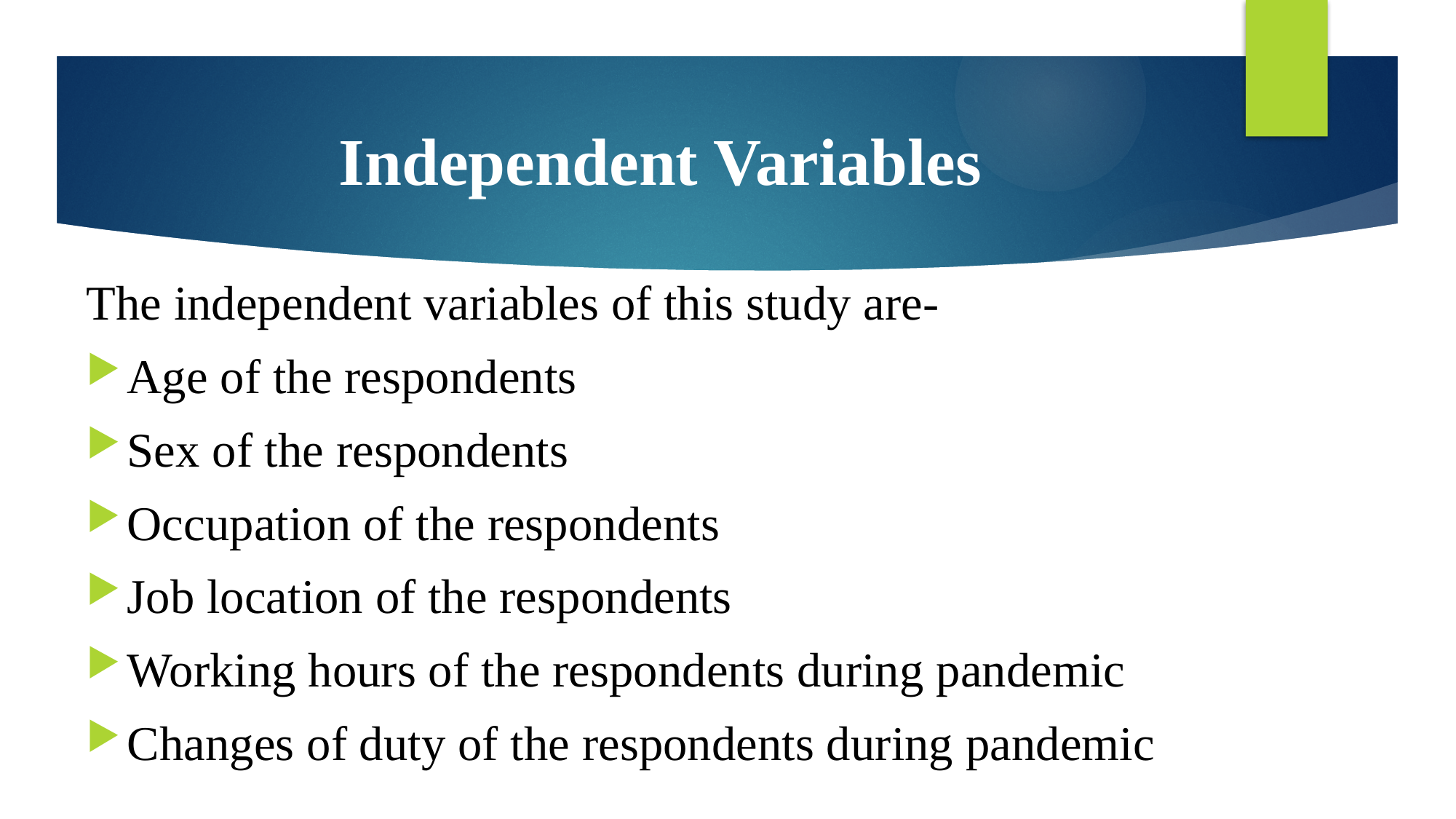

# Independent Variables
The independent variables of this study are-
Age of the respondents
Sex of the respondents
Occupation of the respondents
Job location of the respondents
Working hours of the respondents during pandemic
Changes of duty of the respondents during pandemic